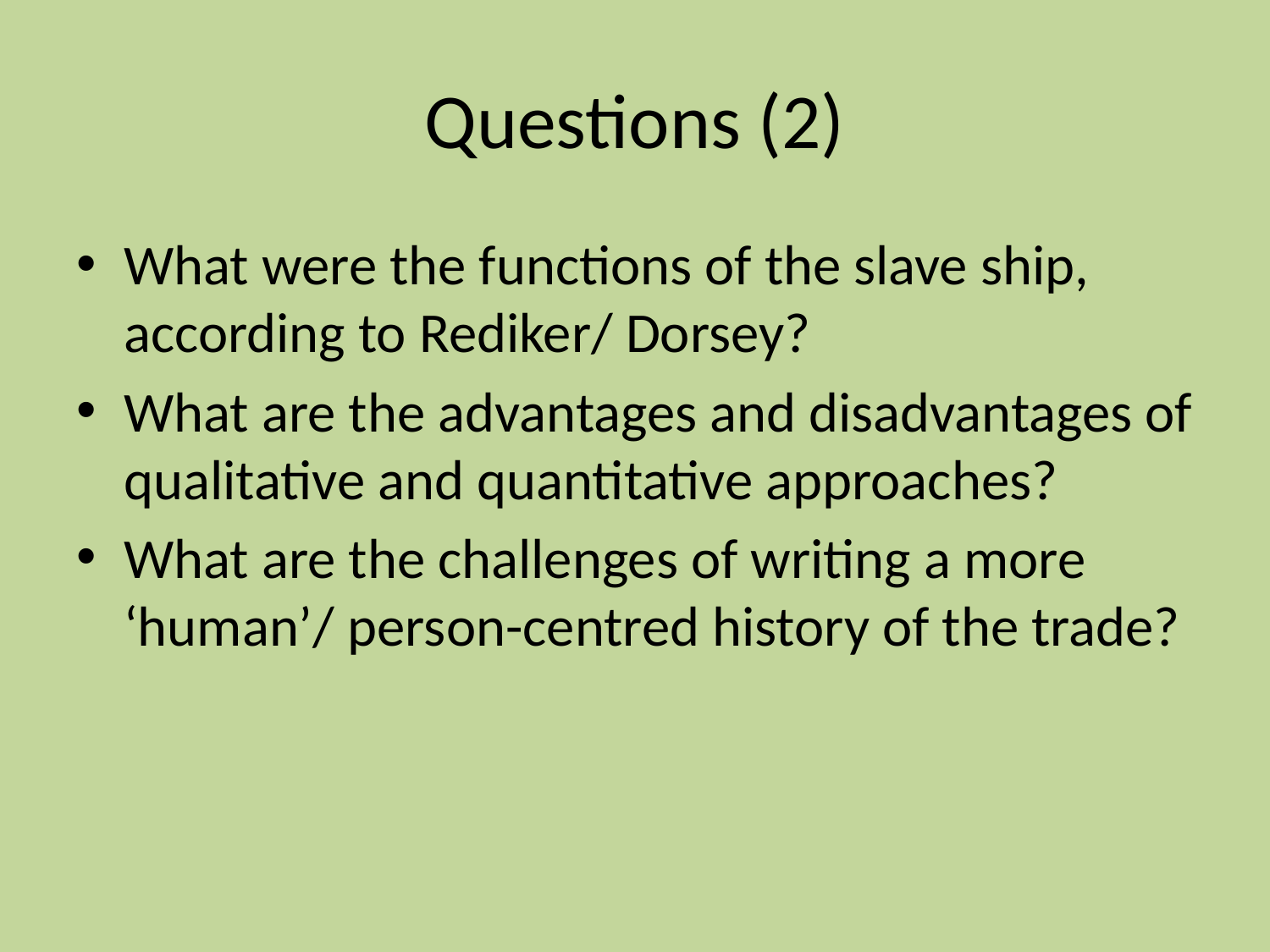

# Questions (2)
What were the functions of the slave ship, according to Rediker/ Dorsey?
What are the advantages and disadvantages of qualitative and quantitative approaches?
What are the challenges of writing a more ‘human’/ person-centred history of the trade?